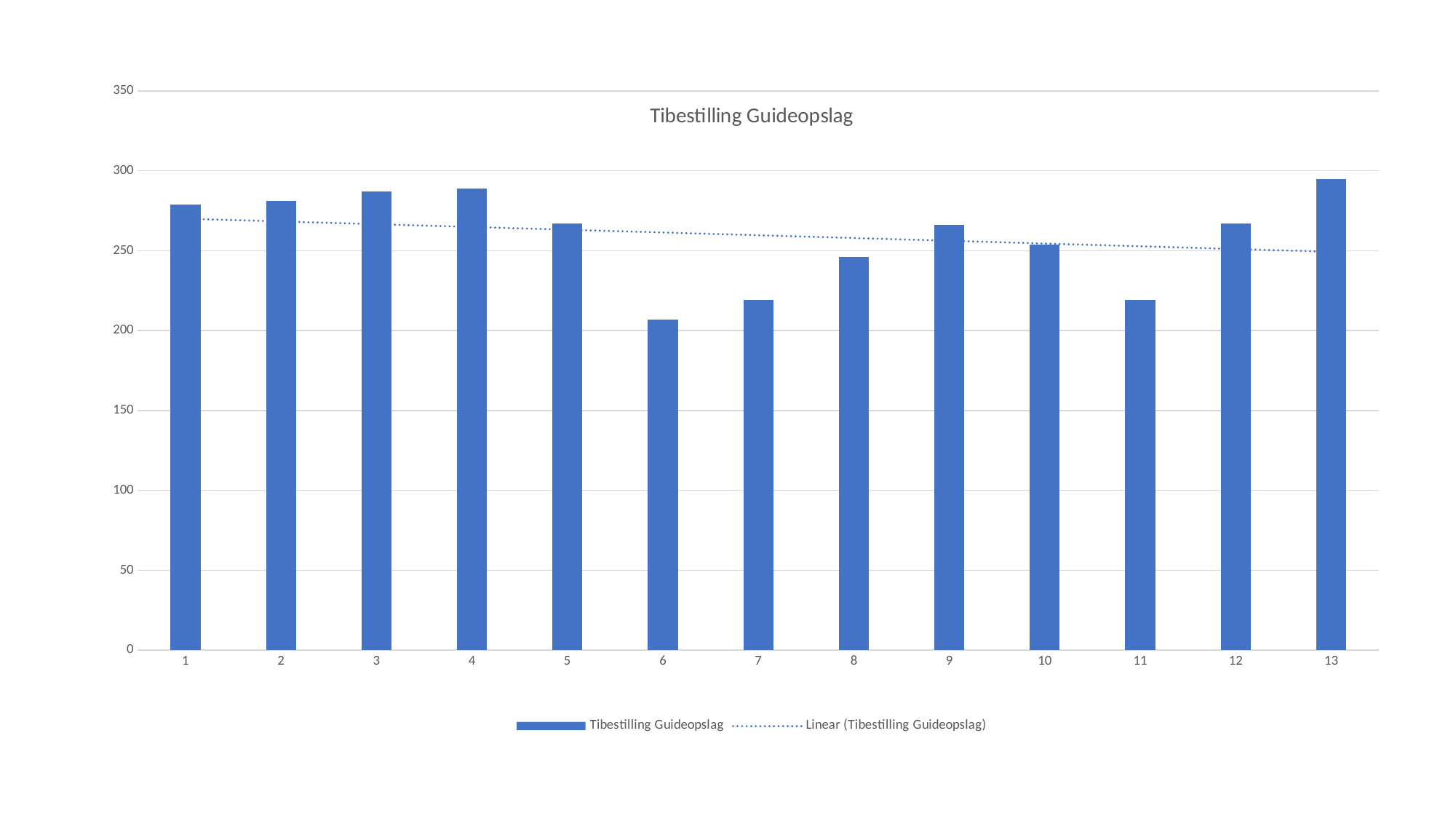

### Chart:

| Category | Tibestilling Guideopslag |
|---|---|